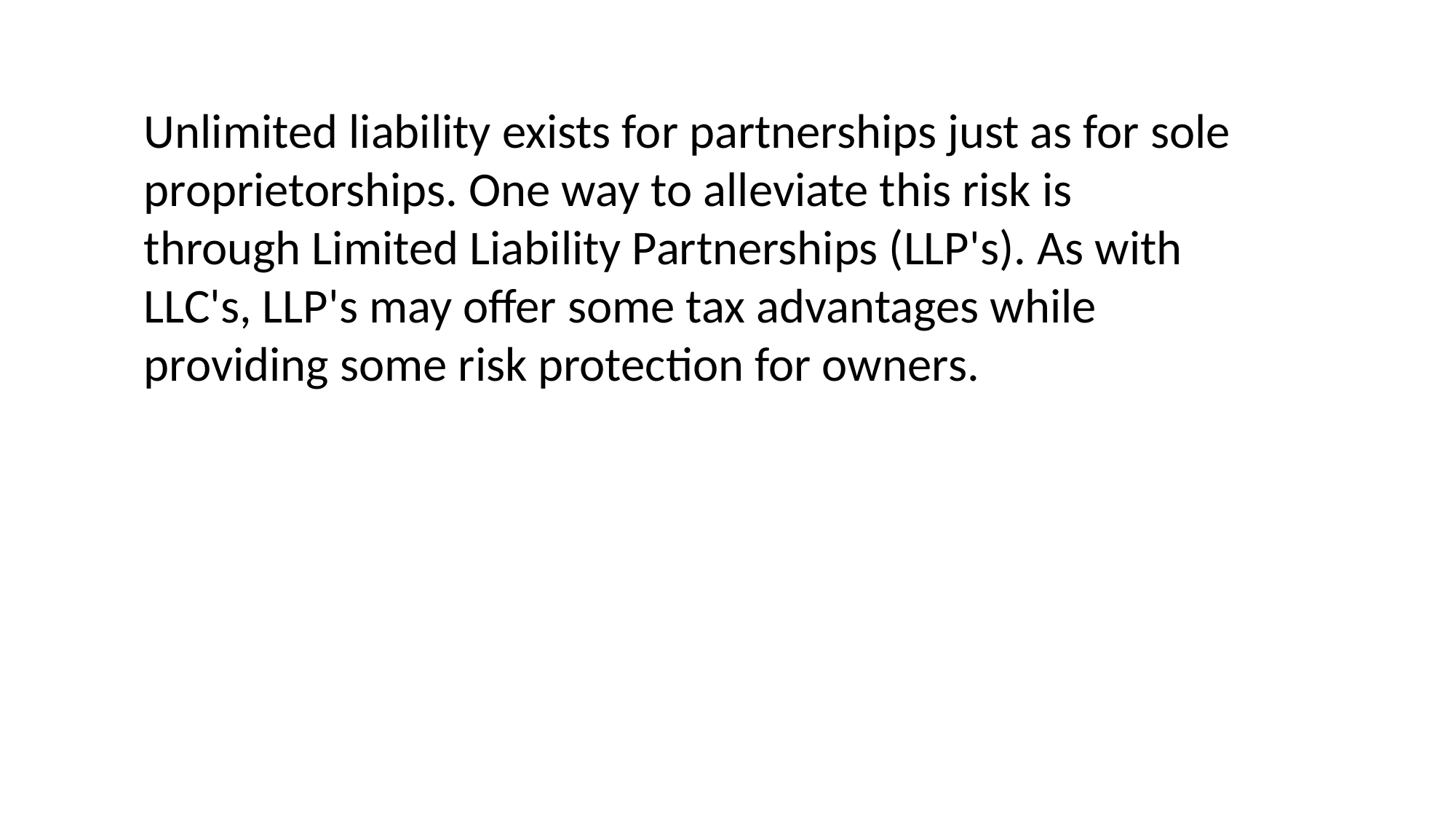

Unlimited liability exists for partnerships just as for sole proprietorships. One way to alleviate this risk is through Limited Liability Partnerships (LLP's). As with LLC's, LLP's may offer some tax advantages while providing some risk protection for owners.